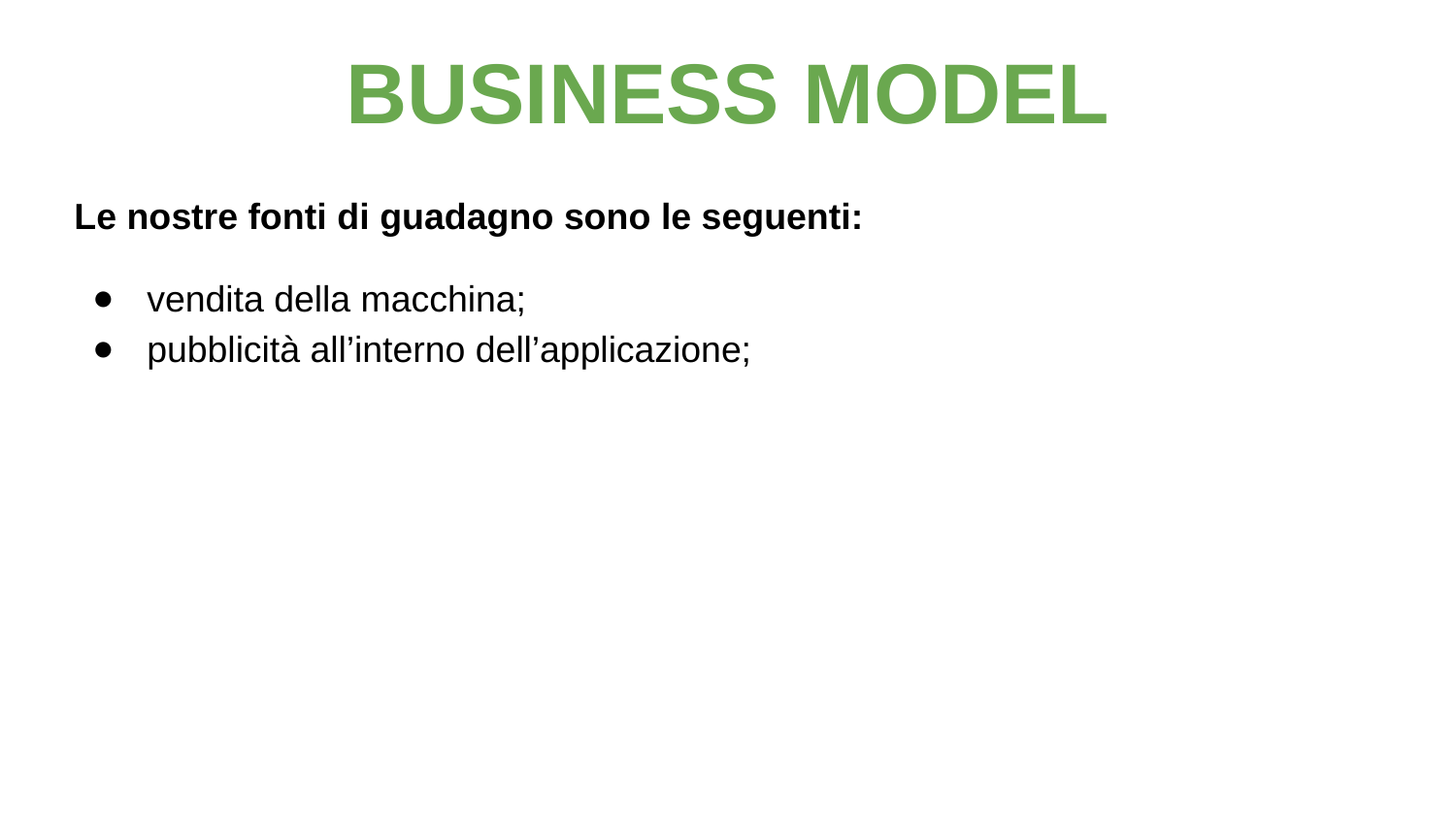

# BUSINESS MODEL
Le nostre fonti di guadagno sono le seguenti:
vendita della macchina;
pubblicità all’interno dell’applicazione;